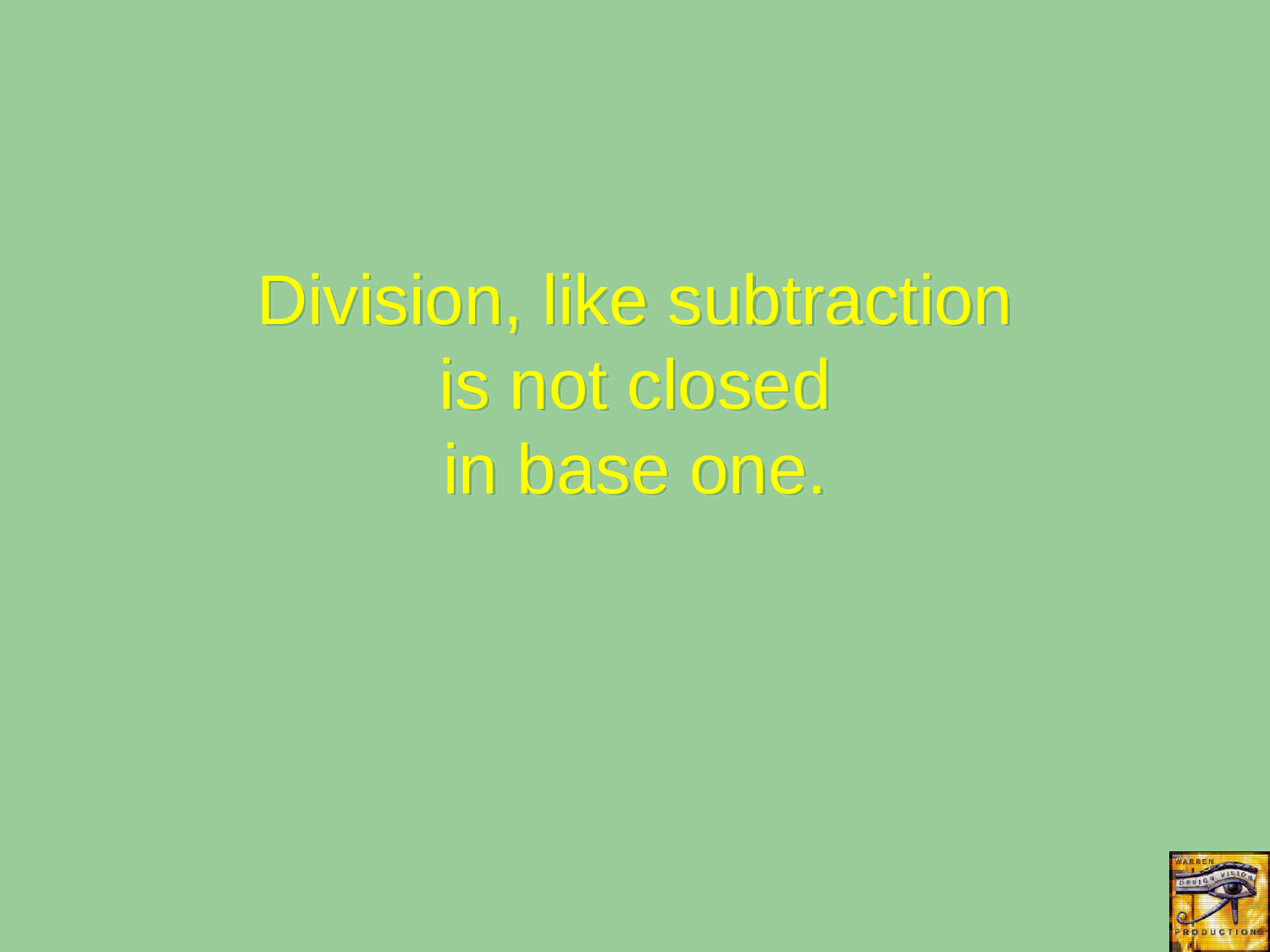

Division, like subtraction
is not closed
in base one.